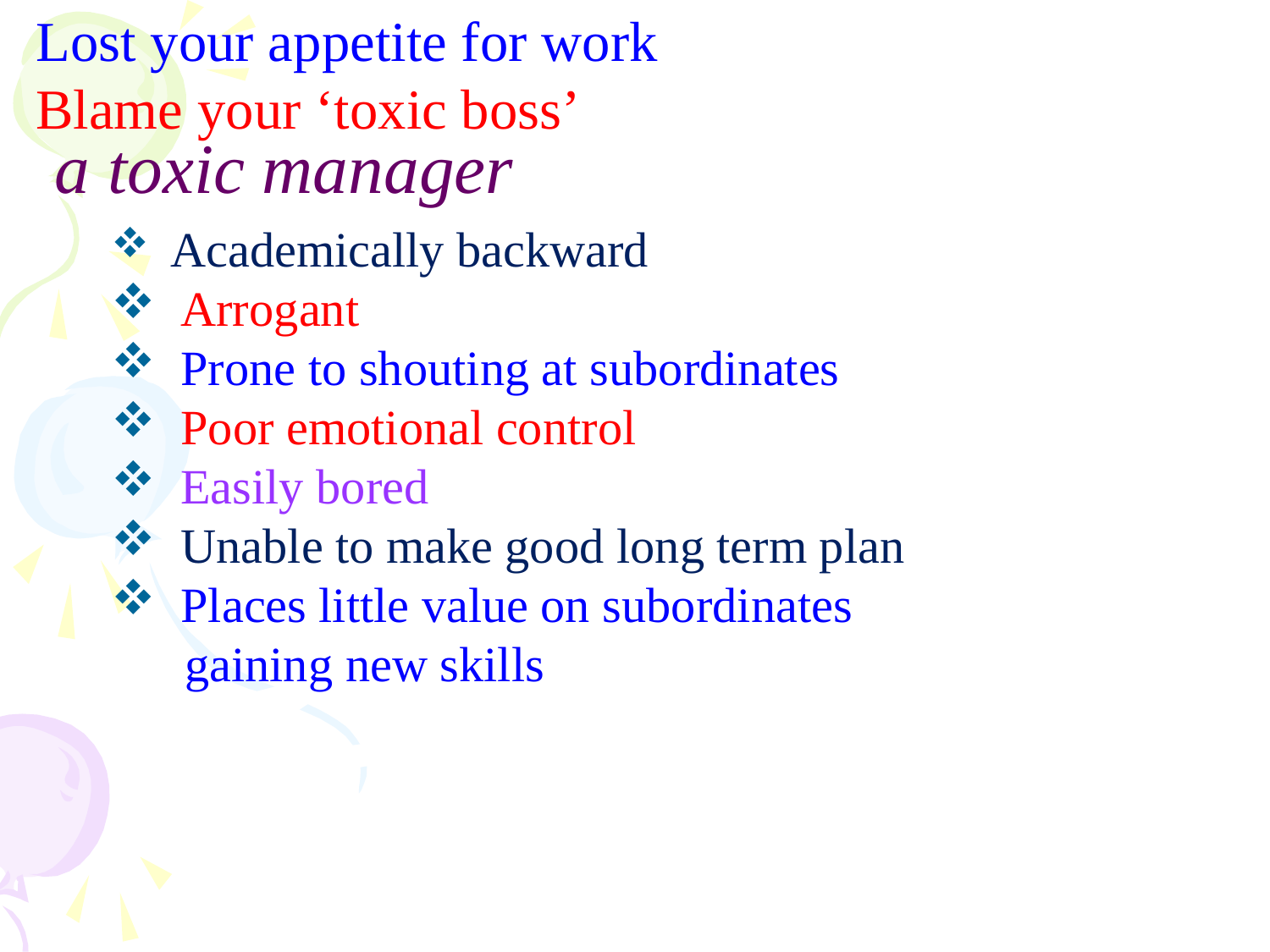

Lost your appetite for work

Blame your ‘toxic boss’
a toxic manager
  Academically backward
  Arrogant
  Prone to shouting at subordinates
  Poor emotional control
  Easily bored
  Unable to make good long term plan
  Places little value on subordinates
      gaining new skills